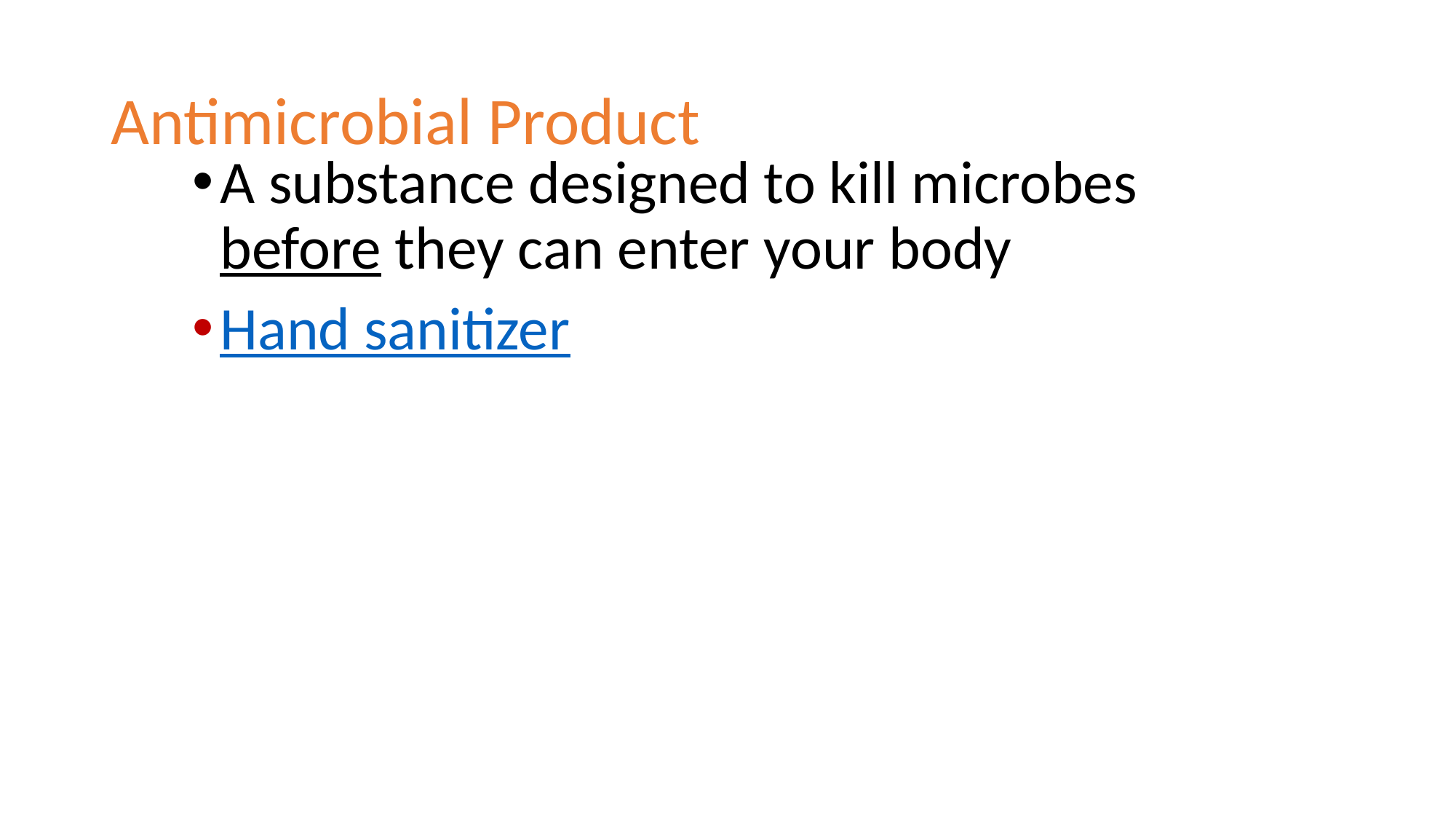

# Antimicrobial Product
A substance designed to kill microbes before they can enter your body
Hand sanitizer